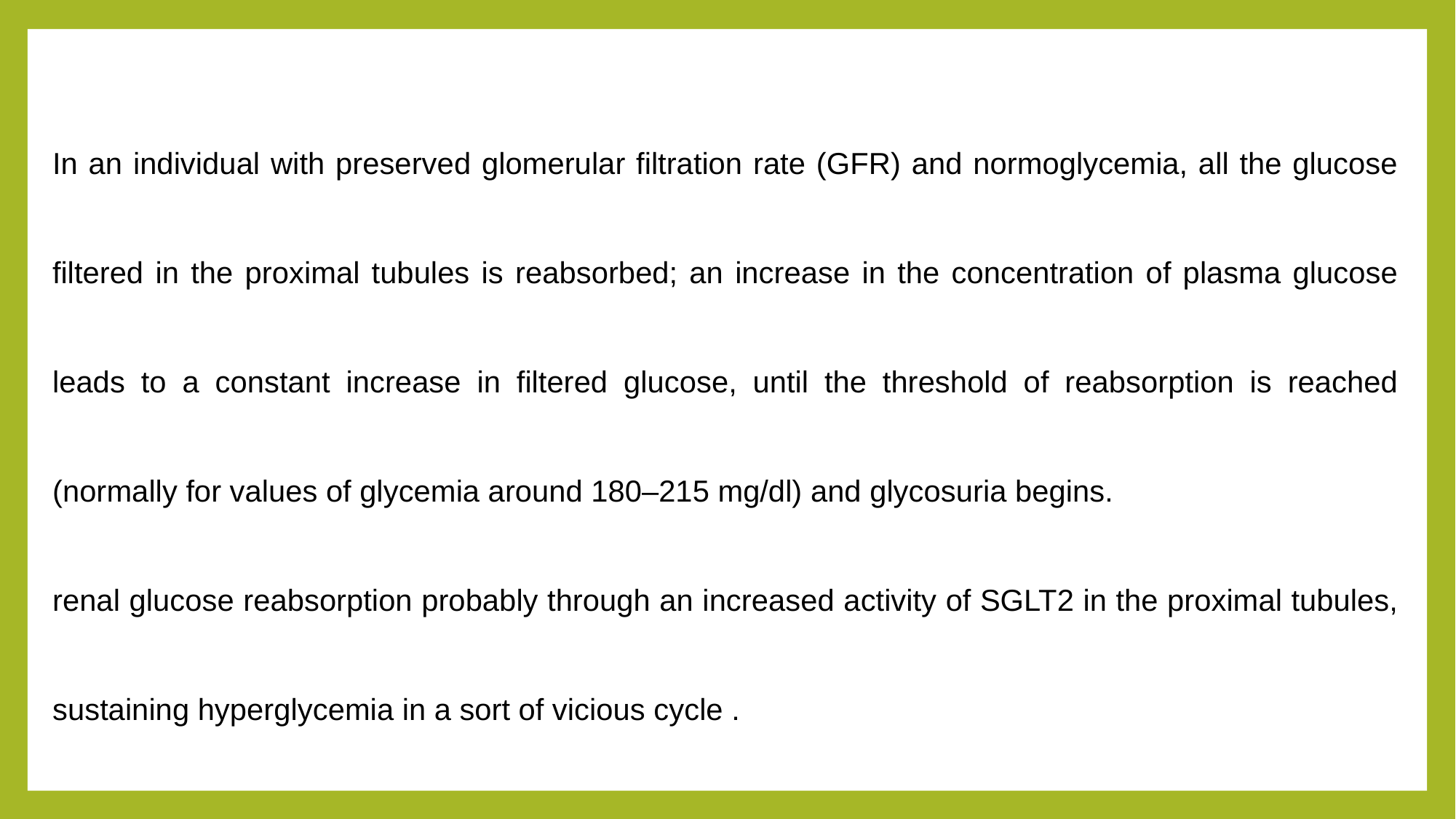

In an individual with preserved glomerular filtration rate (GFR) and normoglycemia, all the glucose filtered in the proximal tubules is reabsorbed; an increase in the concentration of plasma glucose leads to a constant increase in filtered glucose, until the threshold of reabsorption is reached (normally for values of glycemia around 180–215 mg/dl) and glycosuria begins.
renal glucose reabsorption probably through an increased activity of SGLT2 in the proximal tubules, sustaining hyperglycemia in a sort of vicious cycle .